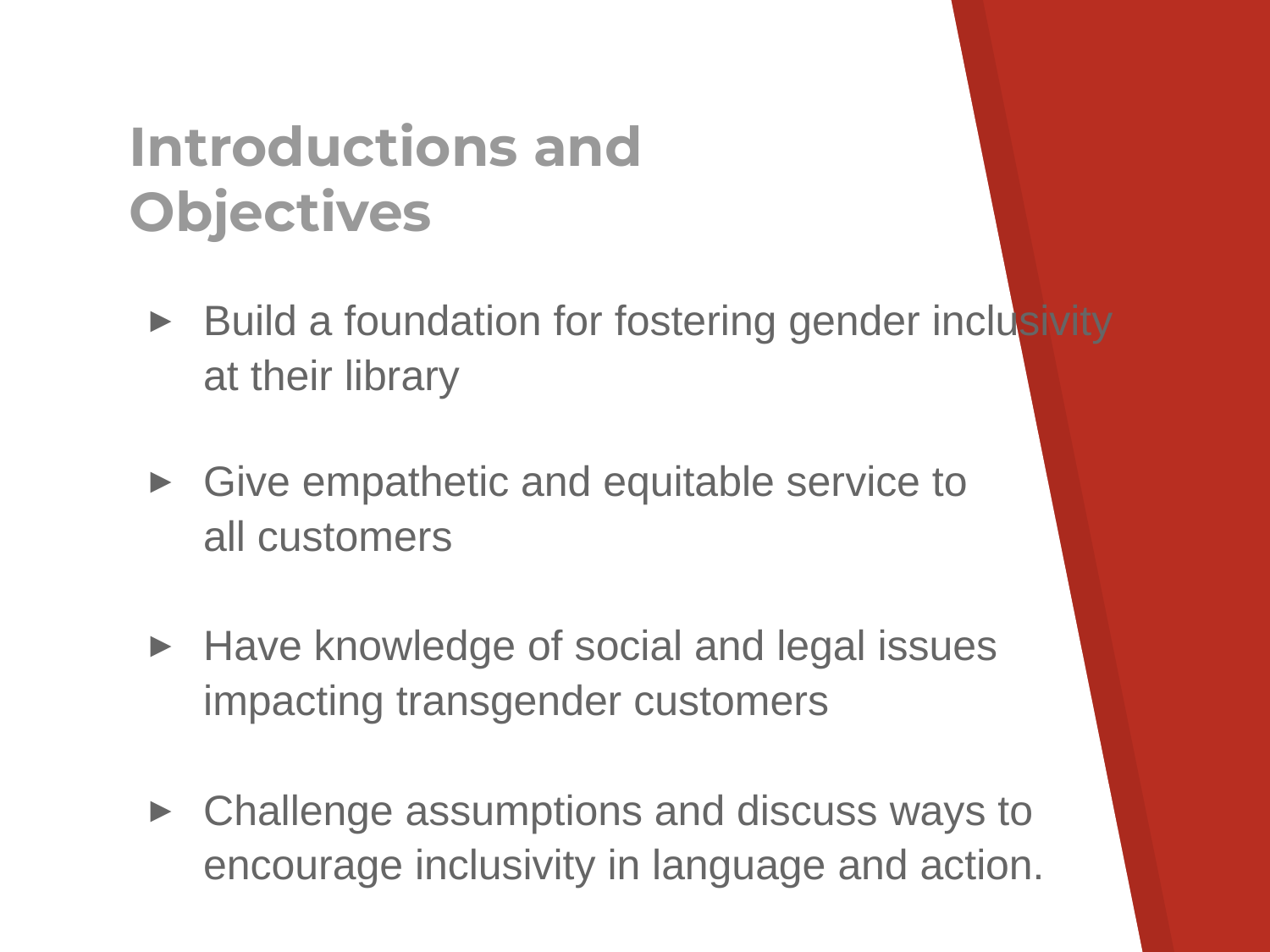

# Introductions and Objectives
Build a foundation for fostering gender inclusivity at their library
Give empathetic and equitable service to
all customers
Have knowledge of social and legal issues impacting transgender customers
Challenge assumptions and discuss ways to encourage inclusivity in language and action.